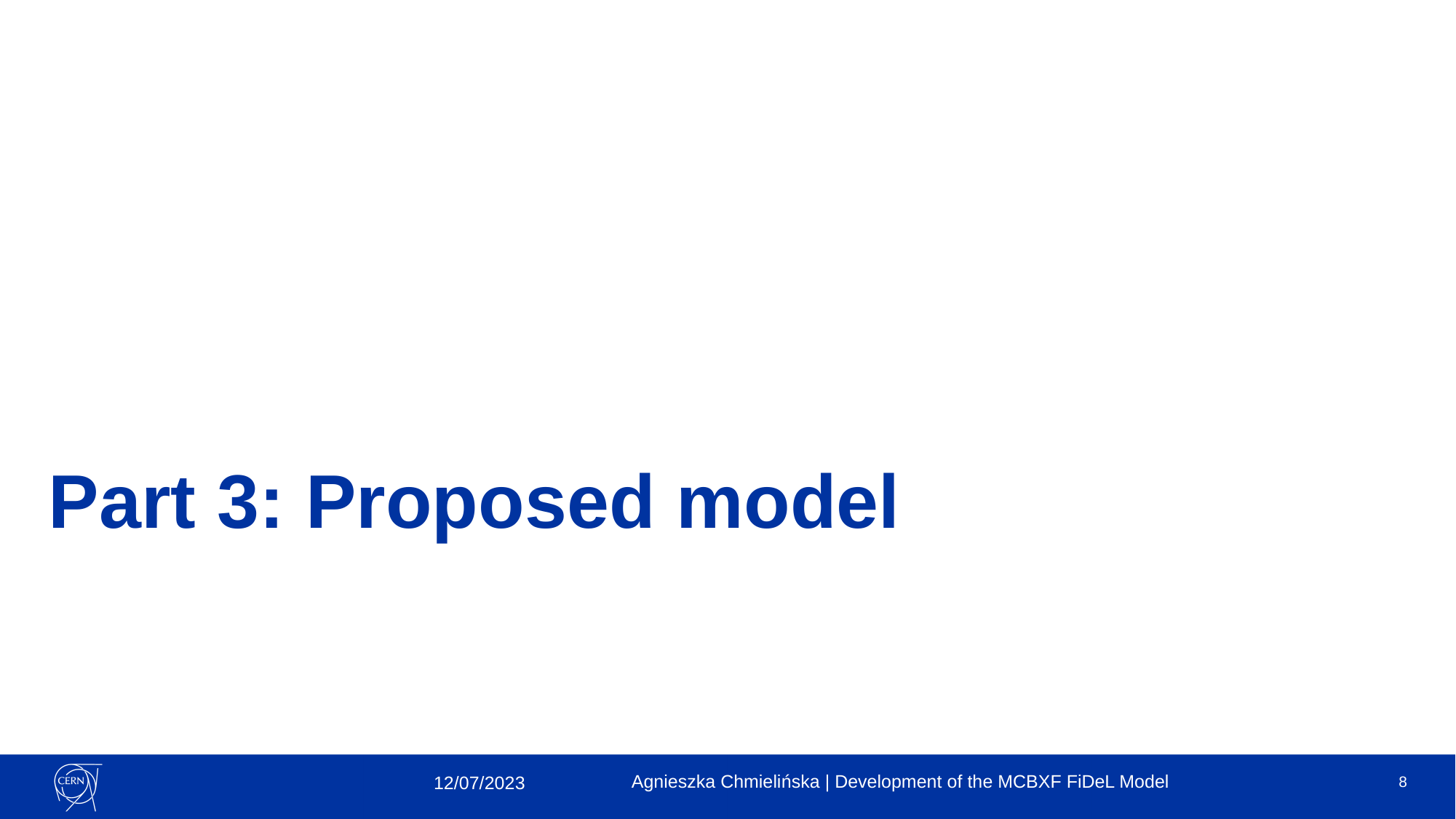

# Part 3: Proposed model
Agnieszka Chmielińska | Development of the MCBXF FiDeL Model
8
12/07/2023